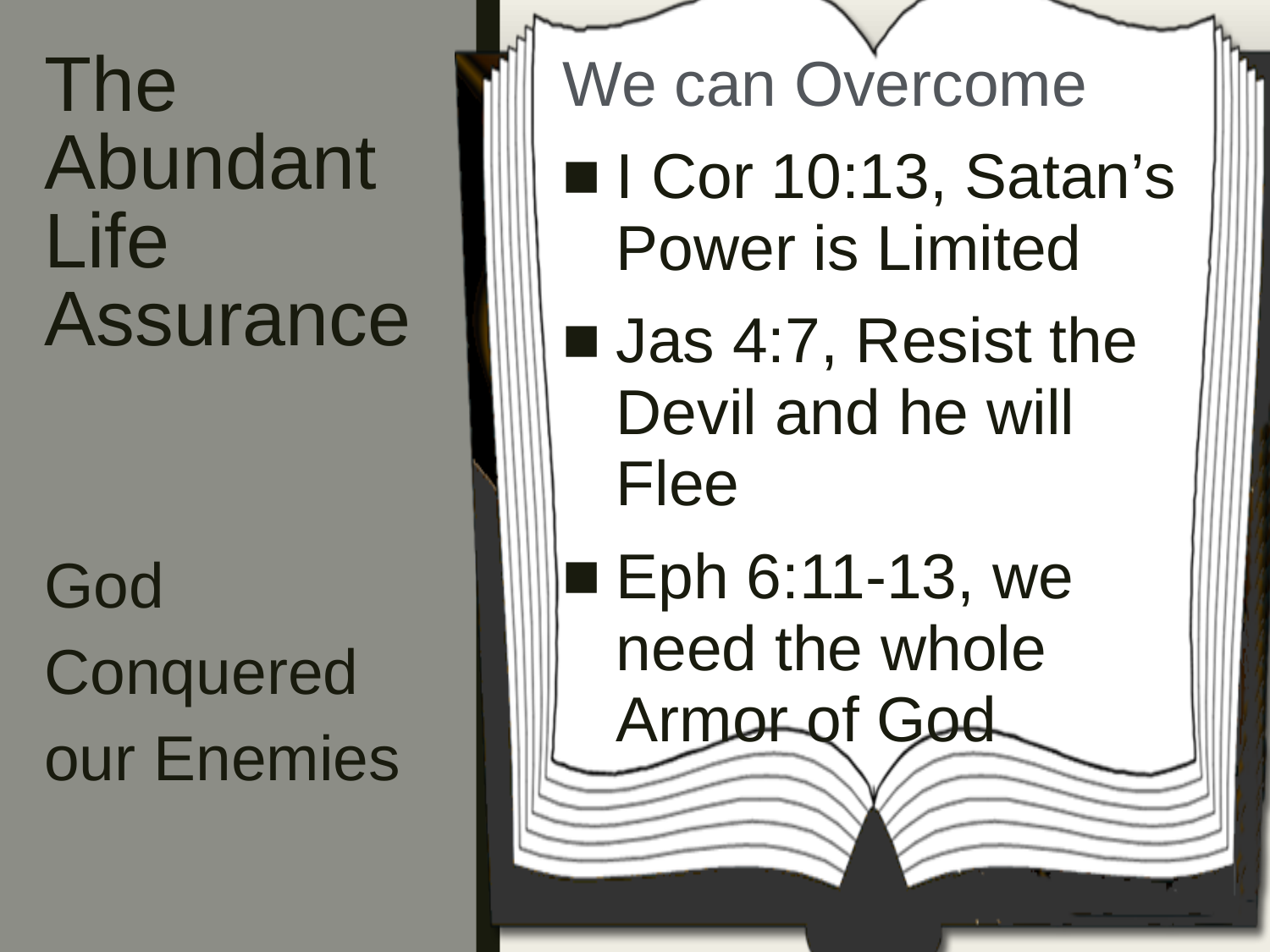

# The Abundant Life Assurance
We can Overcome
I Cor 10:13, Satan’s Power is Limited
Jas 4:7, Resist the Devil and he will Flee
Eph 6:11-13, we need the whole Armor of God
God Conquered our Enemies